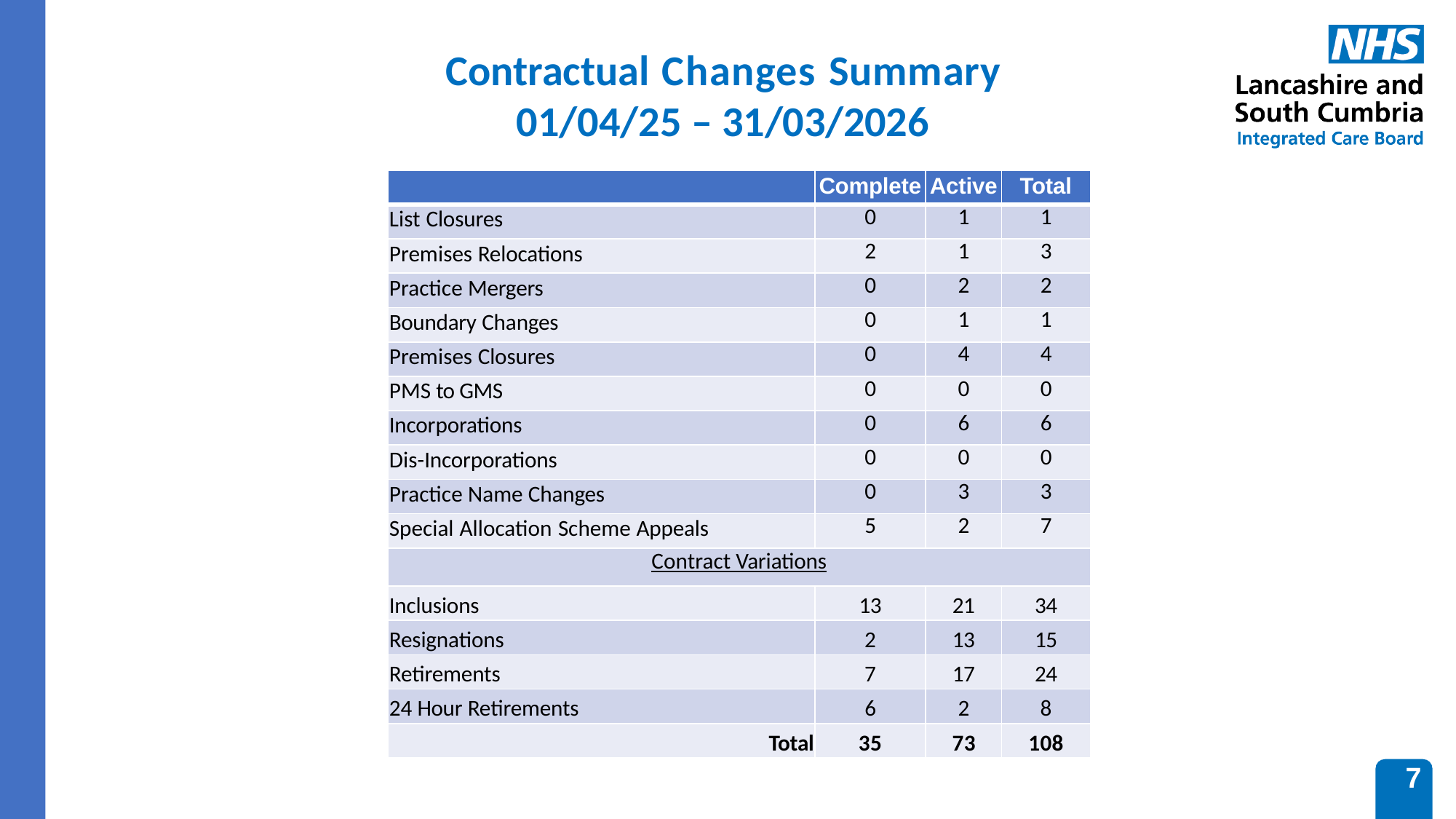

# Contractual Changes Summary 01/04/25 – 31/03/2026
|  | Complete | Active | Total |
| --- | --- | --- | --- |
| List Closures | 0 | 1 | 1 |
| Premises Relocations | 2 | 1 | 3 |
| Practice Mergers | 0 | 2 | 2 |
| Boundary Changes | 0 | 1 | 1 |
| Premises Closures | 0 | 4 | 4 |
| PMS to GMS | 0 | 0 | 0 |
| Incorporations | 0 | 6 | 6 |
| Dis-Incorporations | 0 | 0 | 0 |
| Practice Name Changes | 0 | 3 | 3 |
| Special Allocation Scheme Appeals | 5 | 2 | 7 |
| Contract Variations |  |  |  |
| Inclusions | 13 | 21 | 34 |
| Resignations | 2 | 13 | 15 |
| Retirements | 7 | 17 | 24 |
| 24 Hour Retirements | 6 | 2 | 8 |
| Total | 35 | 73 | 108 |
7